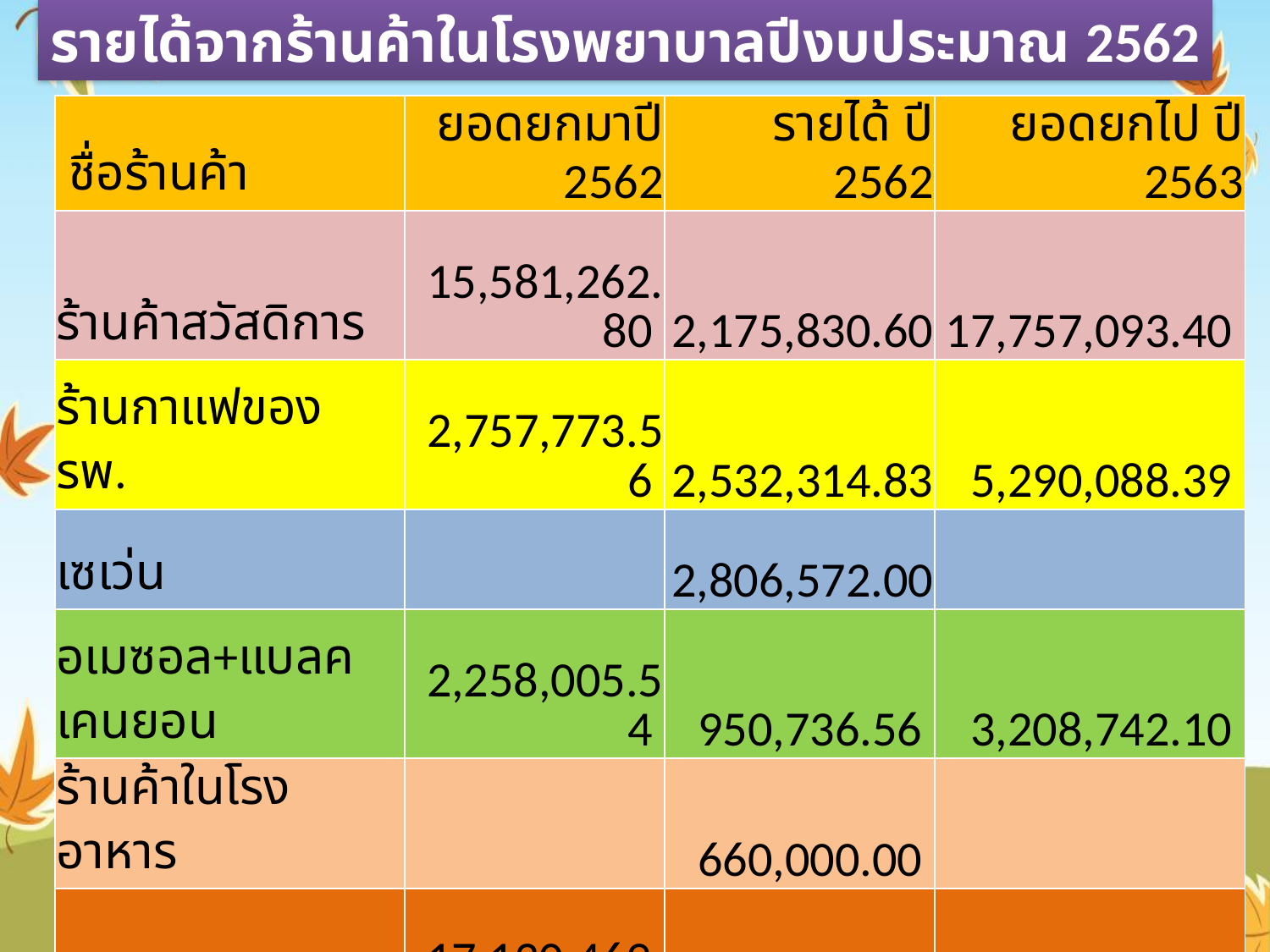

รายได้จากร้านค้าในโรงพยาบาลปีงบประมาณ 2562
| ชื่อร้านค้า | ยอดยกมาปี 2562 | รายได้ ปี 2562 | ยอดยกไป ปี 2563 |
| --- | --- | --- | --- |
| ร้านค้าสวัสดิการ | 15,581,262.80 | 2,175,830.60 | 17,757,093.40 |
| ร้านกาแฟของ รพ. | 2,757,773.56 | 2,532,314.83 | 5,290,088.39 |
| เซเว่น |  | 2,806,572.00 |  |
| อเมซอล+แบลคเคนยอน | 2,258,005.54 | 950,736.56 | 3,208,742.10 |
| ร้านค้าในโรงอาหาร |  | 660,000.00 |  |
| รวม | 17,130,469.90 | 9,125,453.99 | 26,255,923.89 |